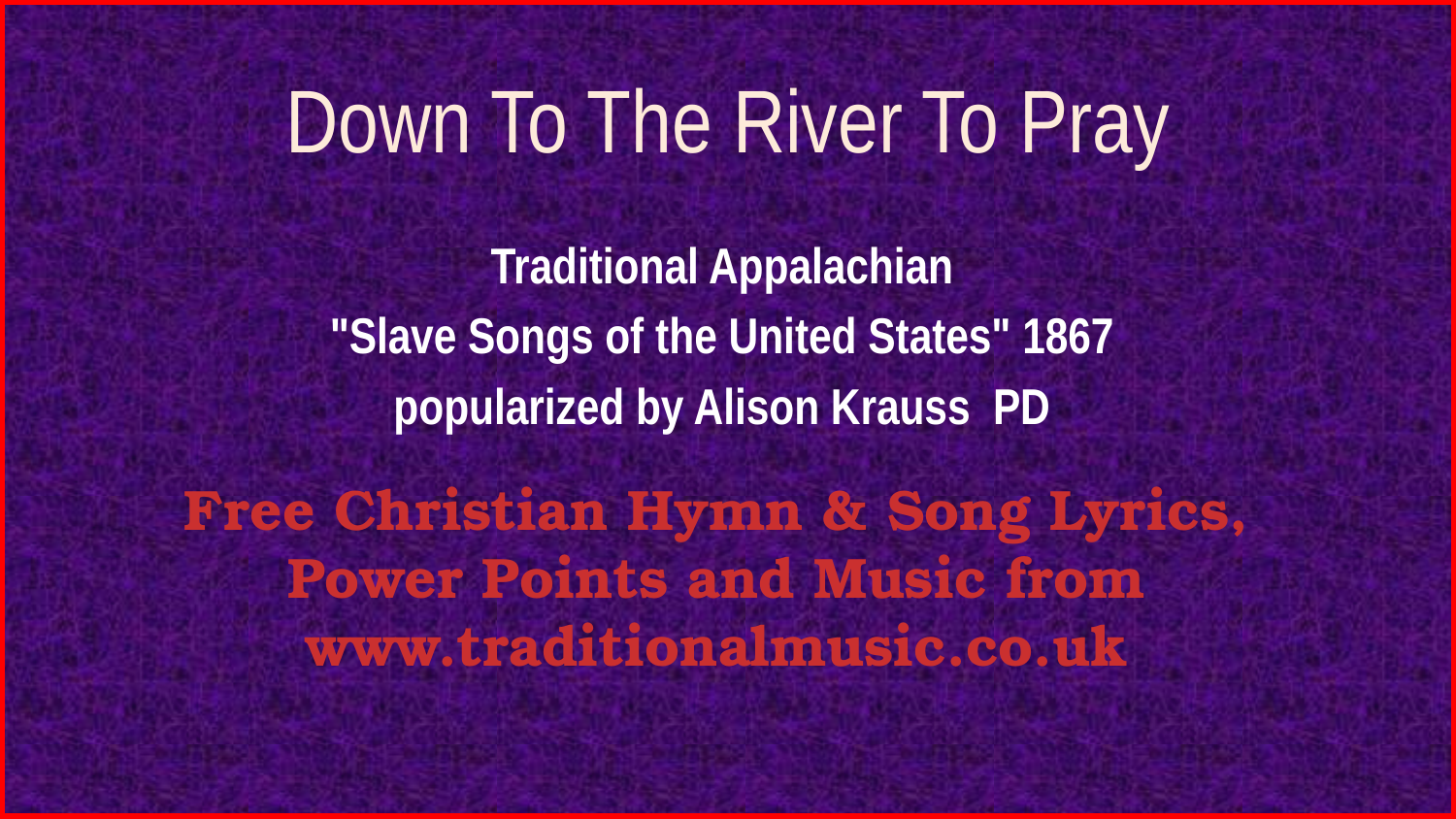

# Down To The River To Pray
Traditional Appalachian
"Slave Songs of the United States" 1867
popularized by Alison Krauss  PD